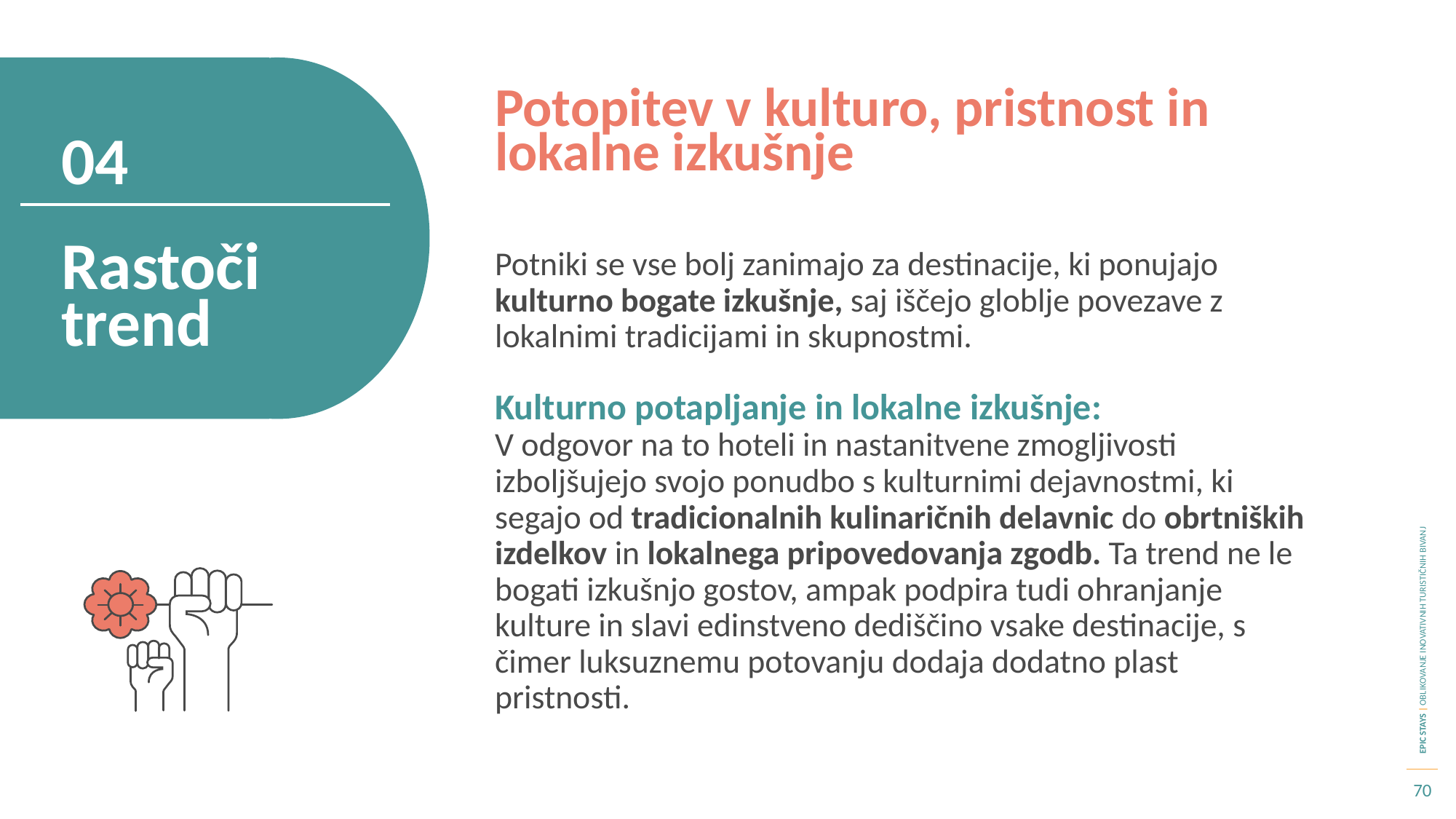

Potopitev v kulturo, pristnost in lokalne izkušnje
04
Rastoči trend
Potniki se vse bolj zanimajo za destinacije, ki ponujajo kulturno bogate izkušnje, saj iščejo globlje povezave z lokalnimi tradicijami in skupnostmi.

Kulturno potapljanje in lokalne izkušnje:
V odgovor na to hoteli in nastanitvene zmogljivosti izboljšujejo svojo ponudbo s kulturnimi dejavnostmi, ki segajo od tradicionalnih kulinaričnih delavnic do obrtniških izdelkov in lokalnega pripovedovanja zgodb. Ta trend ne le bogati izkušnjo gostov, ampak podpira tudi ohranjanje kulture in slavi edinstveno dediščino vsake destinacije, s čimer luksuznemu potovanju dodaja dodatno plast pristnosti.

70